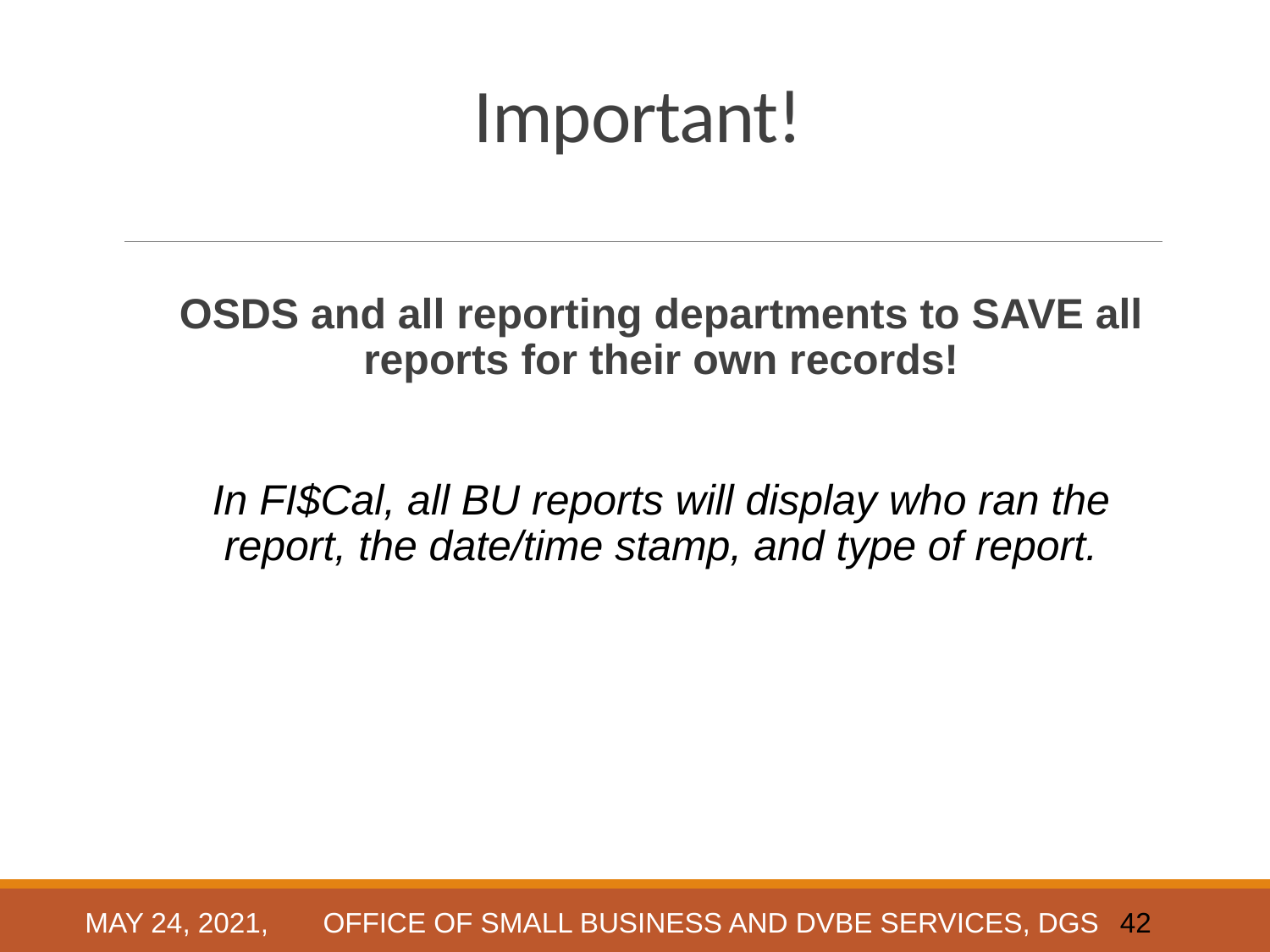

# Important!
OSDS and all reporting departments to SAVE all reports for their own records!

In FI$Cal, all BU reports will display who ran the report, the date/time stamp, and type of report.

May 24, 2021,       OFFICE OF SMALL BUSINESS AND DVBE SERVICES, DGS
42